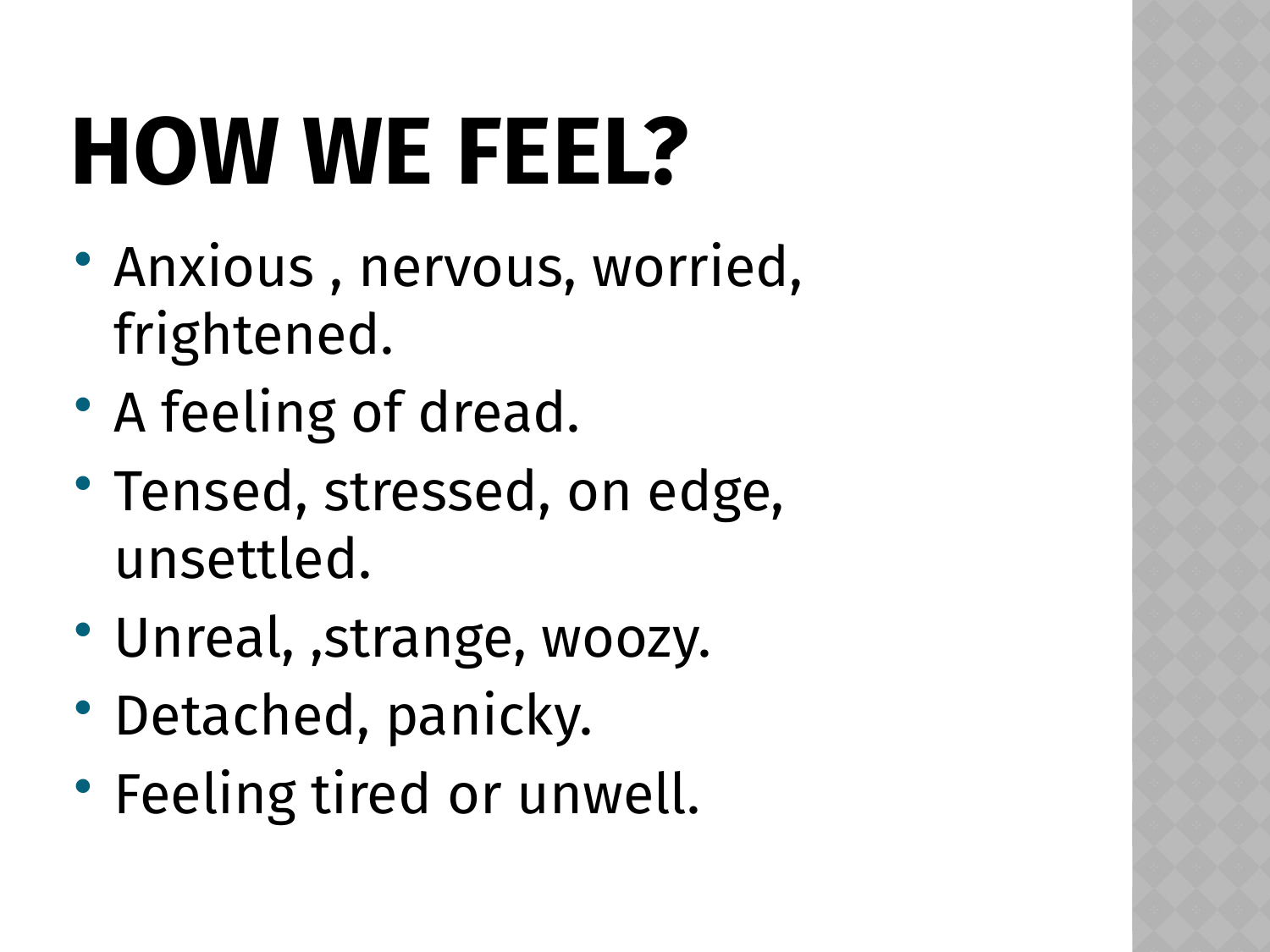

# How we feel?
Anxious , nervous, worried, frightened.
A feeling of dread.
Tensed, stressed, on edge, unsettled.
Unreal, ,strange, woozy.
Detached, panicky.
Feeling tired or unwell.